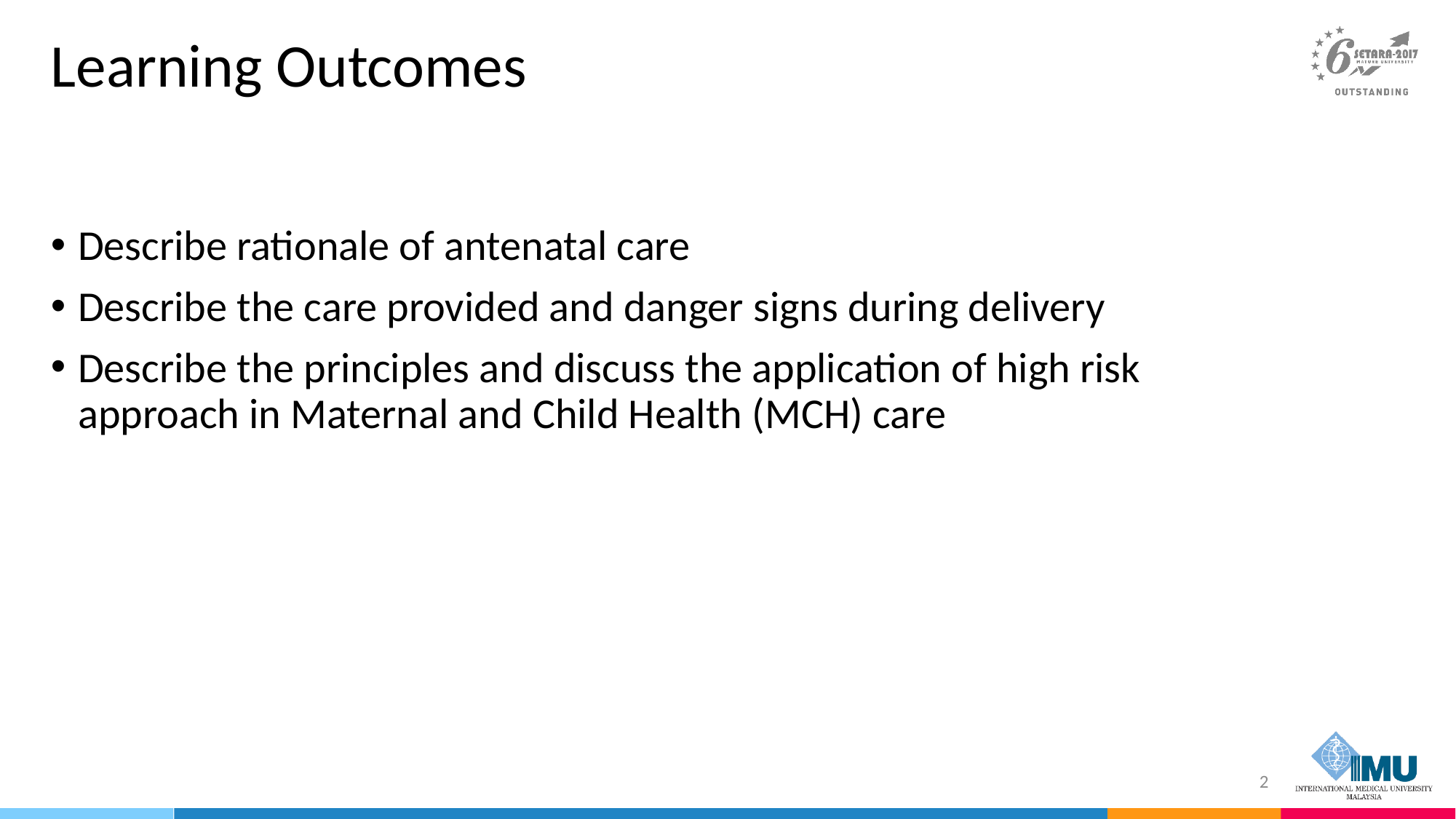

# Learning Outcomes
Describe rationale of antenatal care
Describe the care provided and danger signs during delivery
Describe the principles and discuss the application of high risk approach in Maternal and Child Health (MCH) care
2